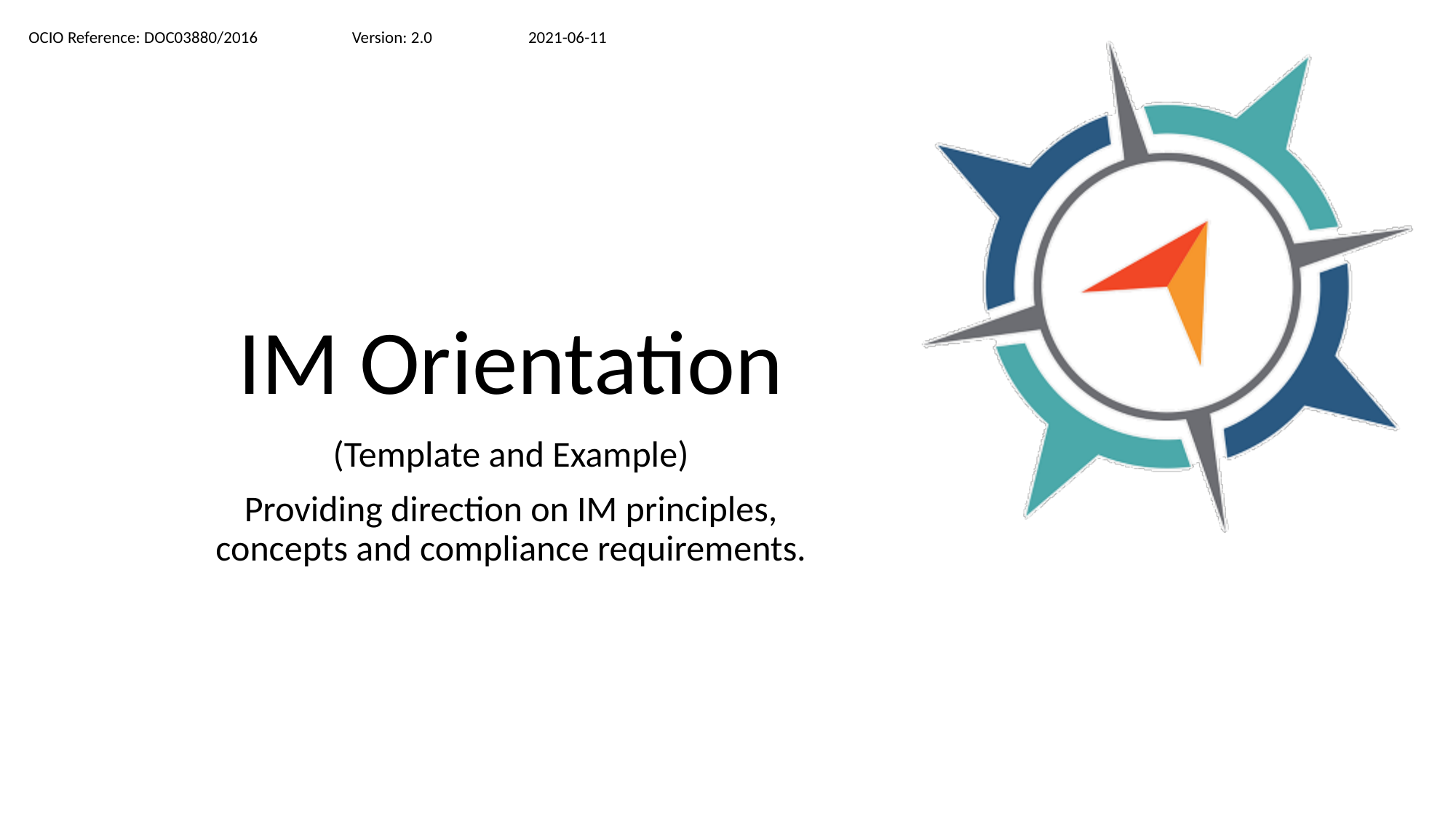

| OCIO Reference: DOC03880/2016 | Version: 2.0 | 2021-06-11 |
| --- | --- | --- |
# IM Orientation
(Template and Example)
Providing direction on IM principles, concepts and compliance requirements.